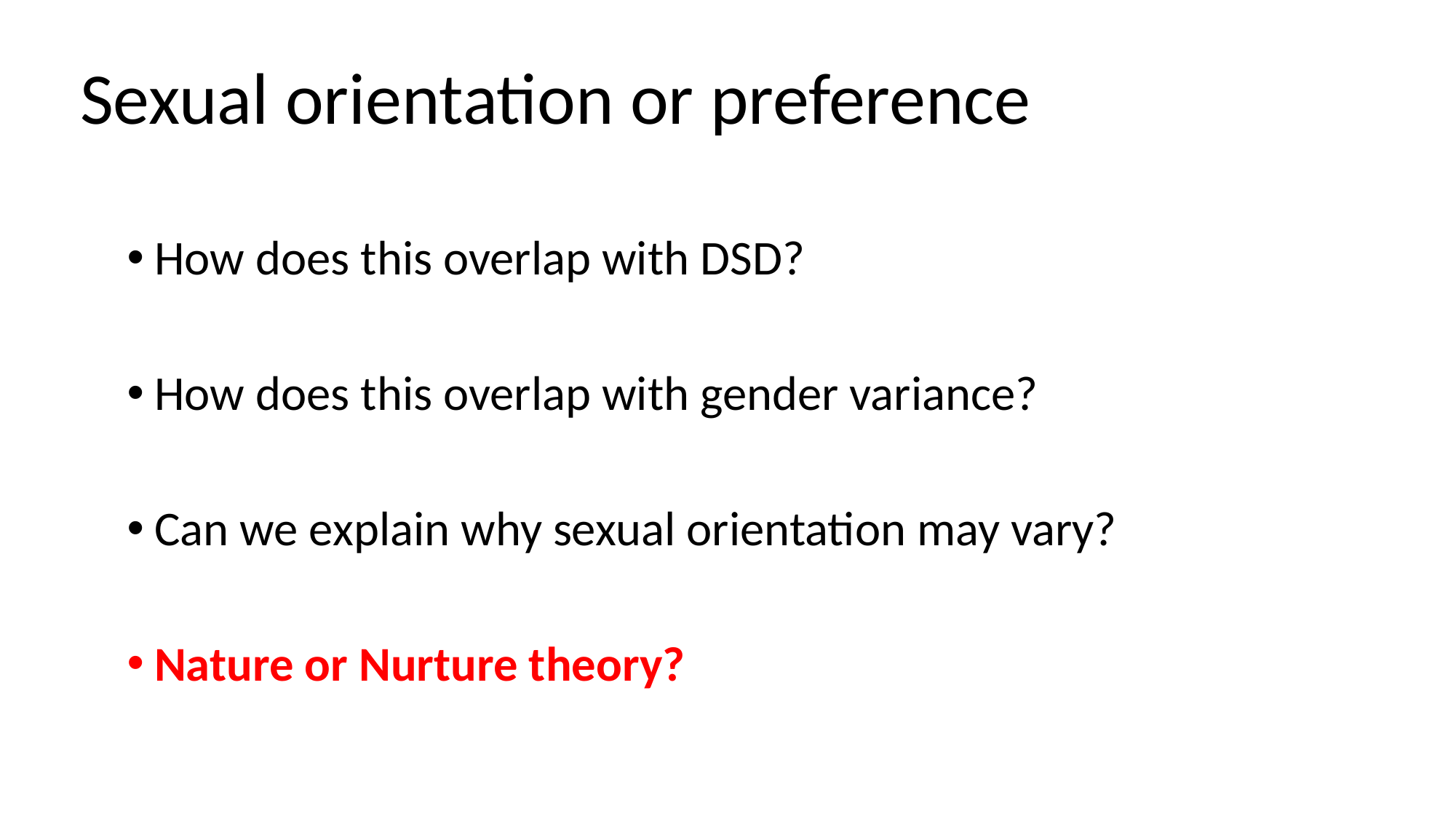

Sexual orientation or preference
How does this overlap with DSD?

How does this overlap with gender variance?

Can we explain why sexual orientation may vary?

Nature or Nurture theory?